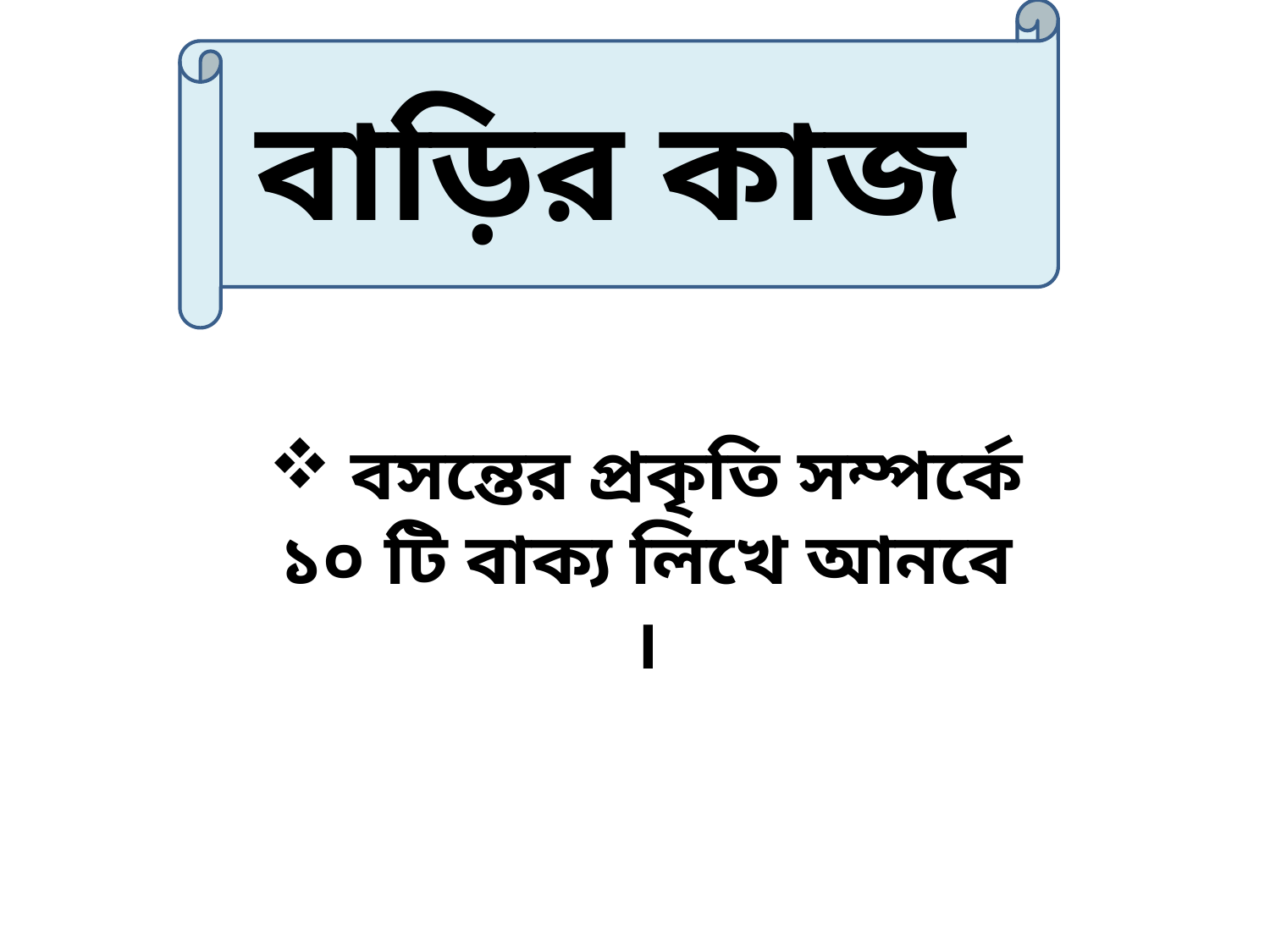

বাড়ির কাজ
 বসন্তের প্রকৃতি সম্পর্কে ১০ টি বাক্য লিখে আনবে ।